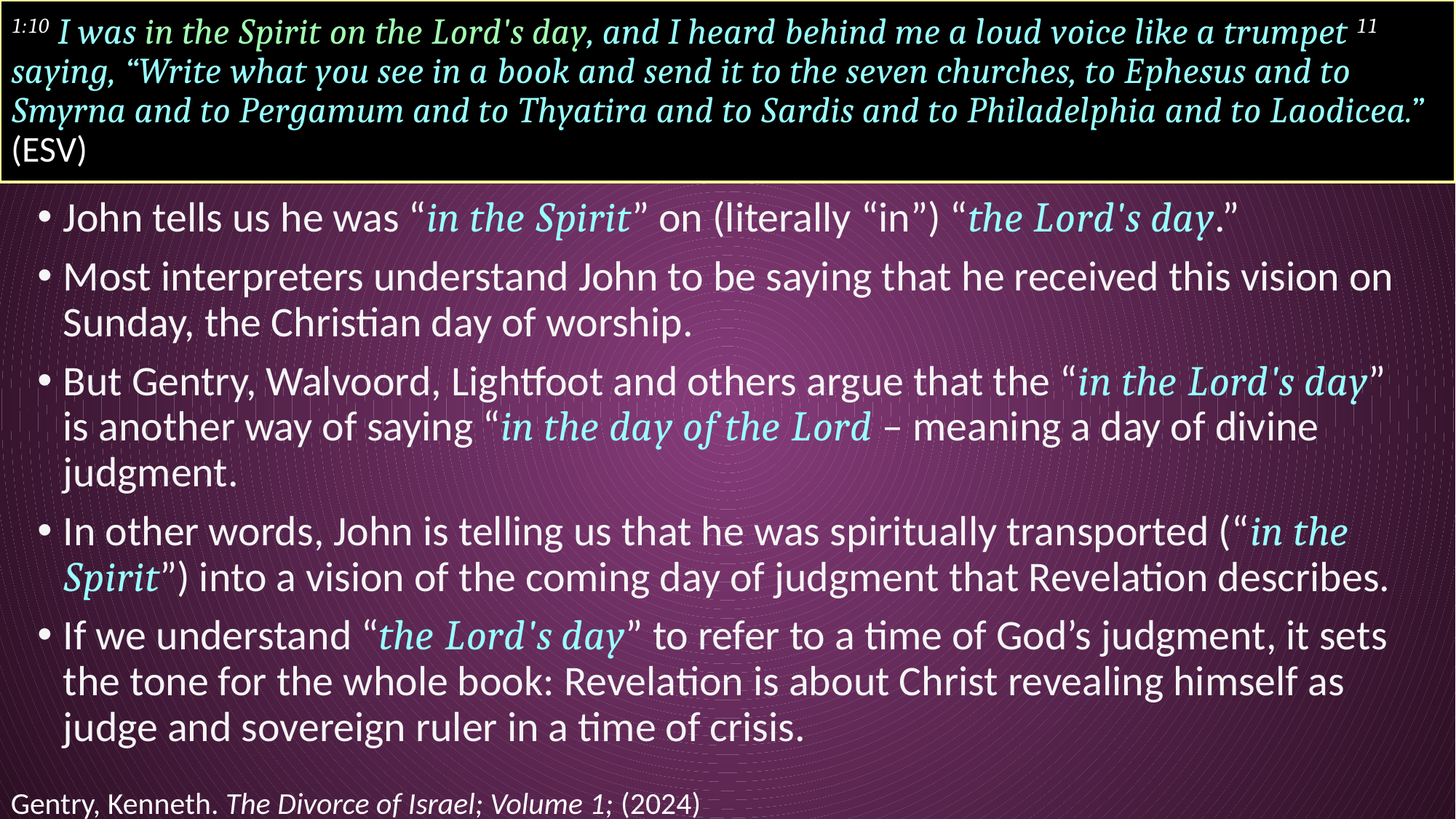

# 1:10 I was in the Spirit on the Lord's day, and I heard behind me a loud voice like a trumpet 11 saying, “Write what you see in a book and send it to the seven churches, to Ephesus and to Smyrna and to Pergamum and to Thyatira and to Sardis and to Philadelphia and to Laodicea.” (ESV)
John tells us he was “in the Spirit” on (literally “in”) “the Lord's day.”
Most interpreters understand John to be saying that he received this vision on Sunday, the Christian day of worship.
But Gentry, Walvoord, Lightfoot and others argue that the “in the Lord's day” is another way of saying “in the day of the Lord – meaning a day of divine judgment.
In other words, John is telling us that he was spiritually transported (“in the Spirit”) into a vision of the coming day of judgment that Revelation describes.
If we understand “the Lord's day” to refer to a time of God’s judgment, it sets the tone for the whole book: Revelation is about Christ revealing himself as judge and sovereign ruler in a time of crisis.
Gentry, Kenneth. The Divorce of Israel; Volume 1; (2024)